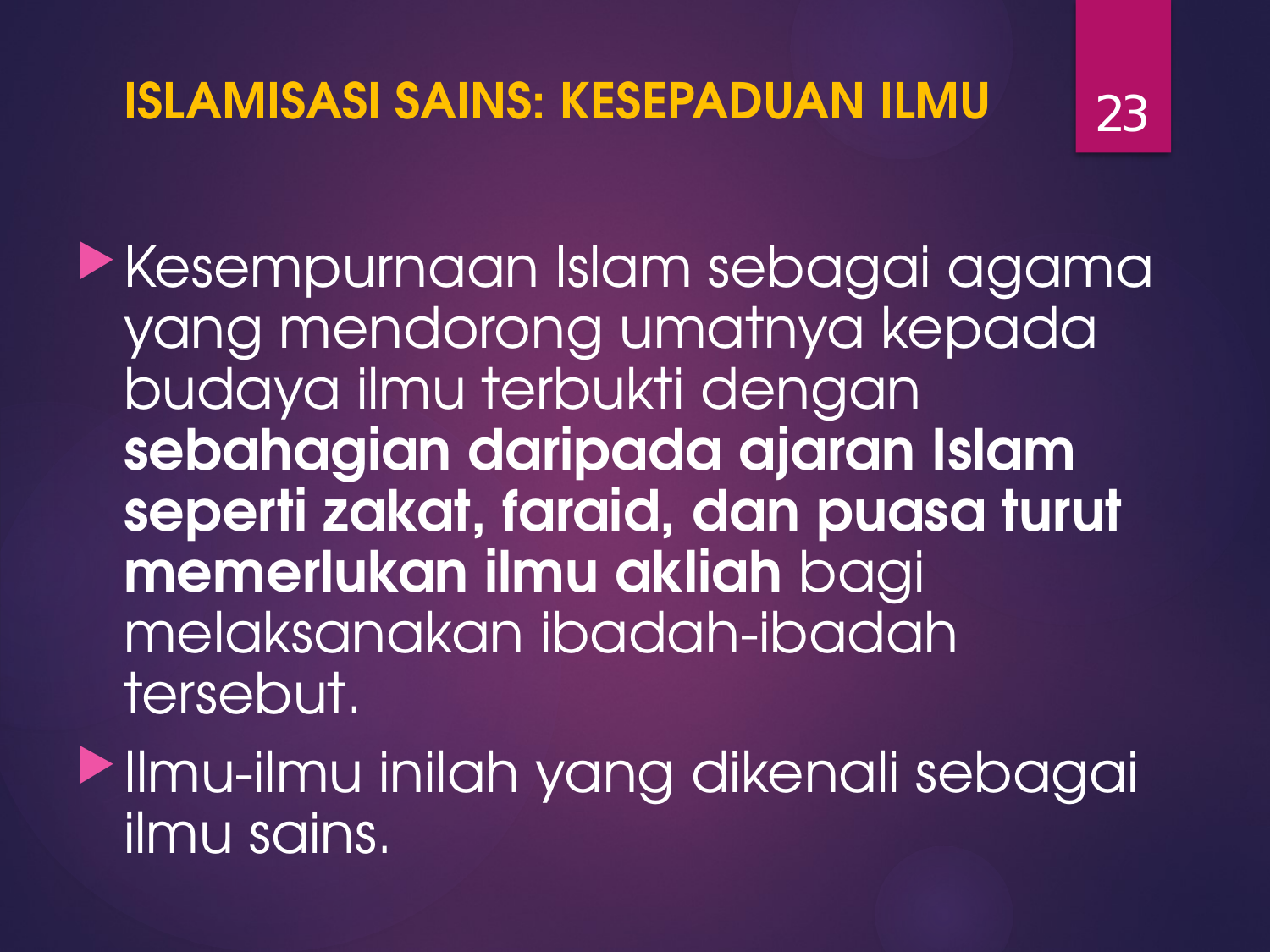

23
# ISLAMISASI SAINS: KESEPADUAN ILMU
Kesempurnaan Islam sebagai agama yang mendorong umatnya kepada budaya ilmu terbukti dengan sebahagian daripada ajaran Islam seperti zakat, faraid, dan puasa turut memerlukan ilmu akliah bagi melaksanakan ibadah-ibadah tersebut.
Ilmu-ilmu inilah yang dikenali sebagai ilmu sains.